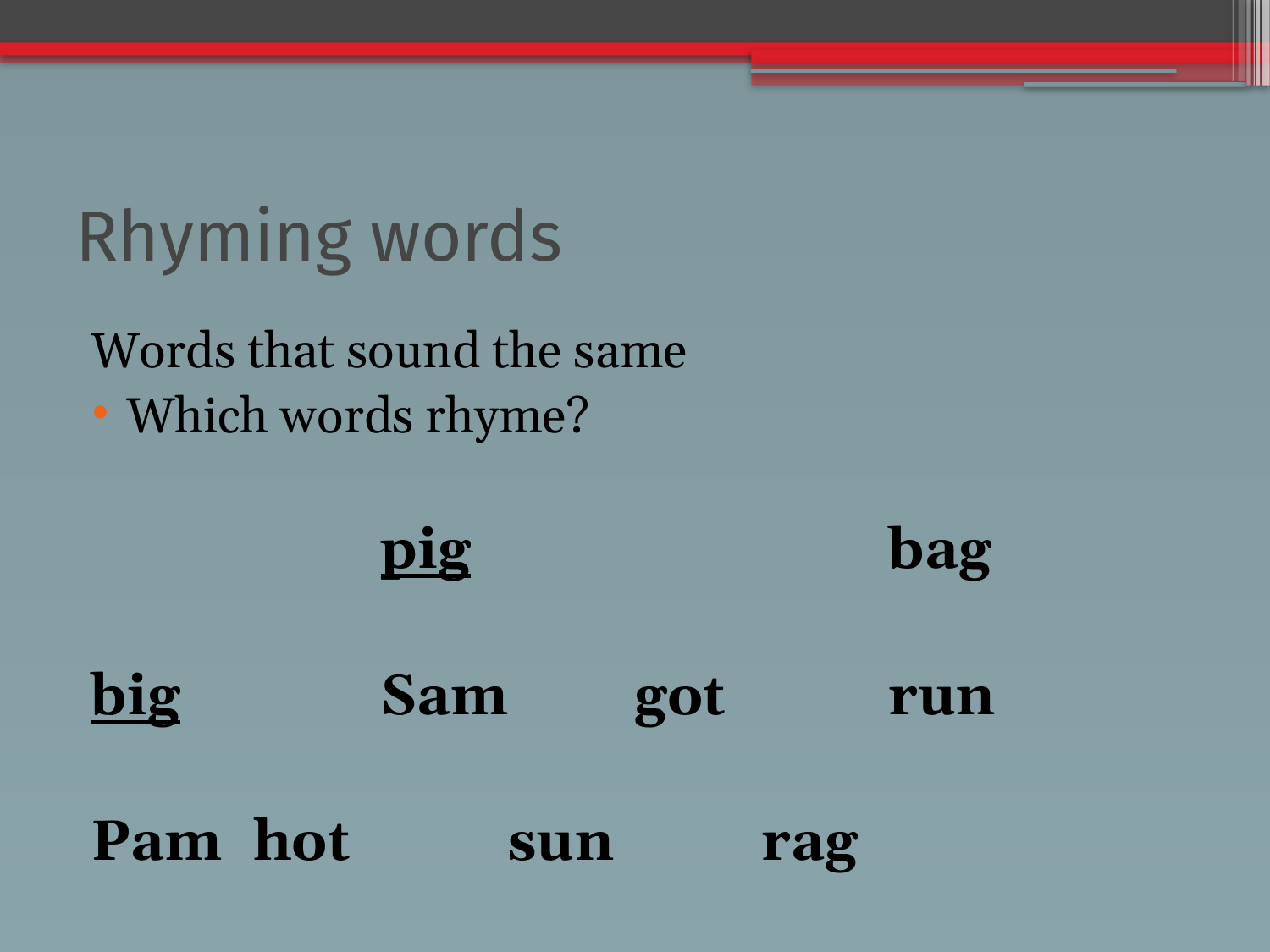

# Rhyming words
Words that sound the same
Which words rhyme?

			pig				bag

big		Sam	got		run

Pam	hot		sun		rag